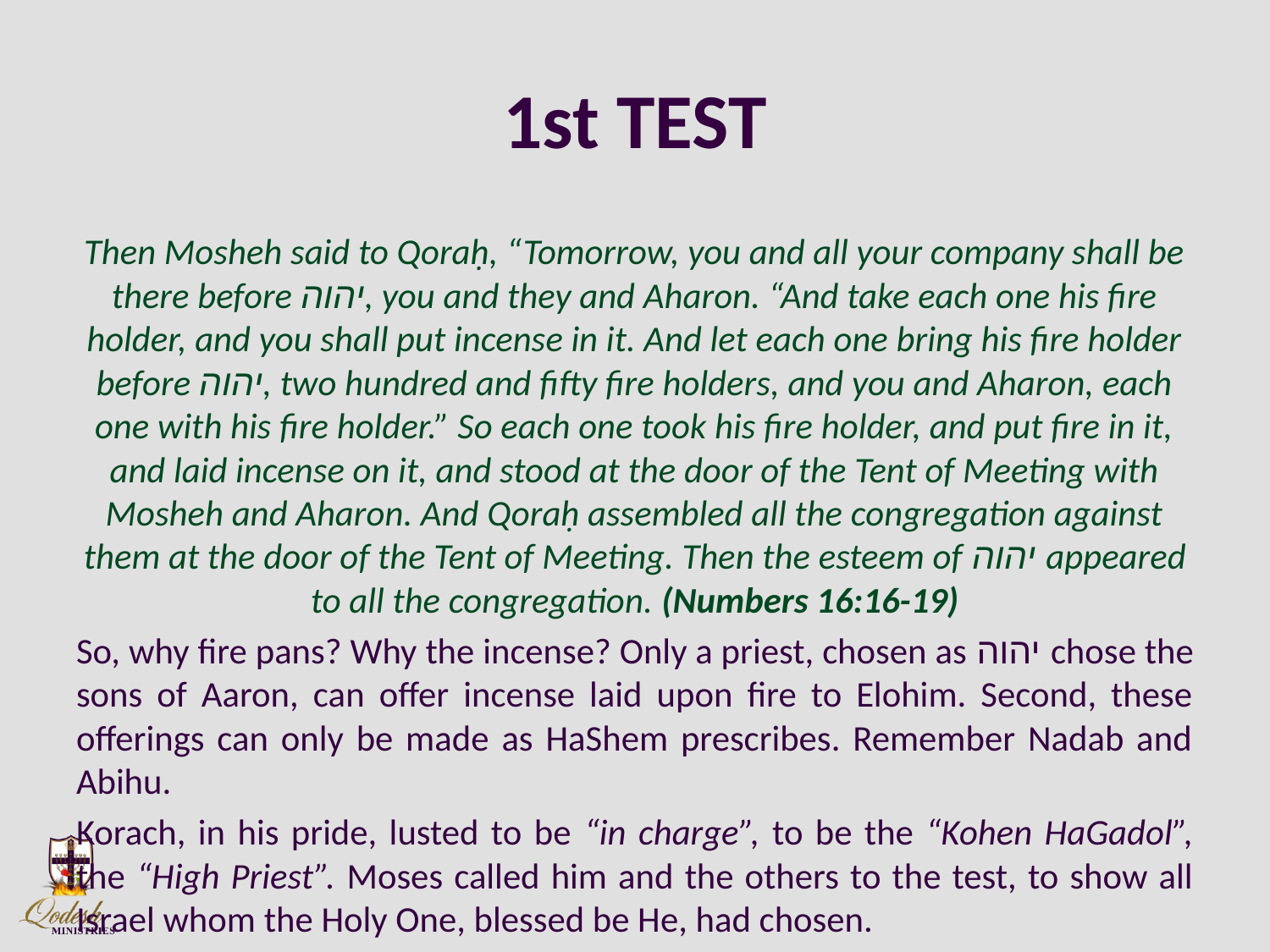

# 1st TEST
Then Mosheh said to Qoraḥ, “Tomorrow, you and all your company shall be there before יהוה, you and they and Aharon. “And take each one his fire holder, and you shall put incense in it. And let each one bring his fire holder before יהוה, two hundred and fifty fire holders, and you and Aharon, each one with his fire holder.” So each one took his fire holder, and put fire in it, and laid incense on it, and stood at the door of the Tent of Meeting with Mosheh and Aharon. And Qoraḥ assembled all the congregation against them at the door of the Tent of Meeting. Then the esteem of יהוה appeared to all the congregation. (Numbers 16:16-19)
So, why fire pans? Why the incense? Only a priest, chosen as יהוה chose the sons of Aaron, can offer incense laid upon fire to Elohim. Second, these offerings can only be made as HaShem prescribes. Remember Nadab and Abihu.
Korach, in his pride, lusted to be “in charge”, to be the “Kohen HaGadol”, the “High Priest”. Moses called him and the others to the test, to show all Israel whom the Holy One, blessed be He, had chosen.